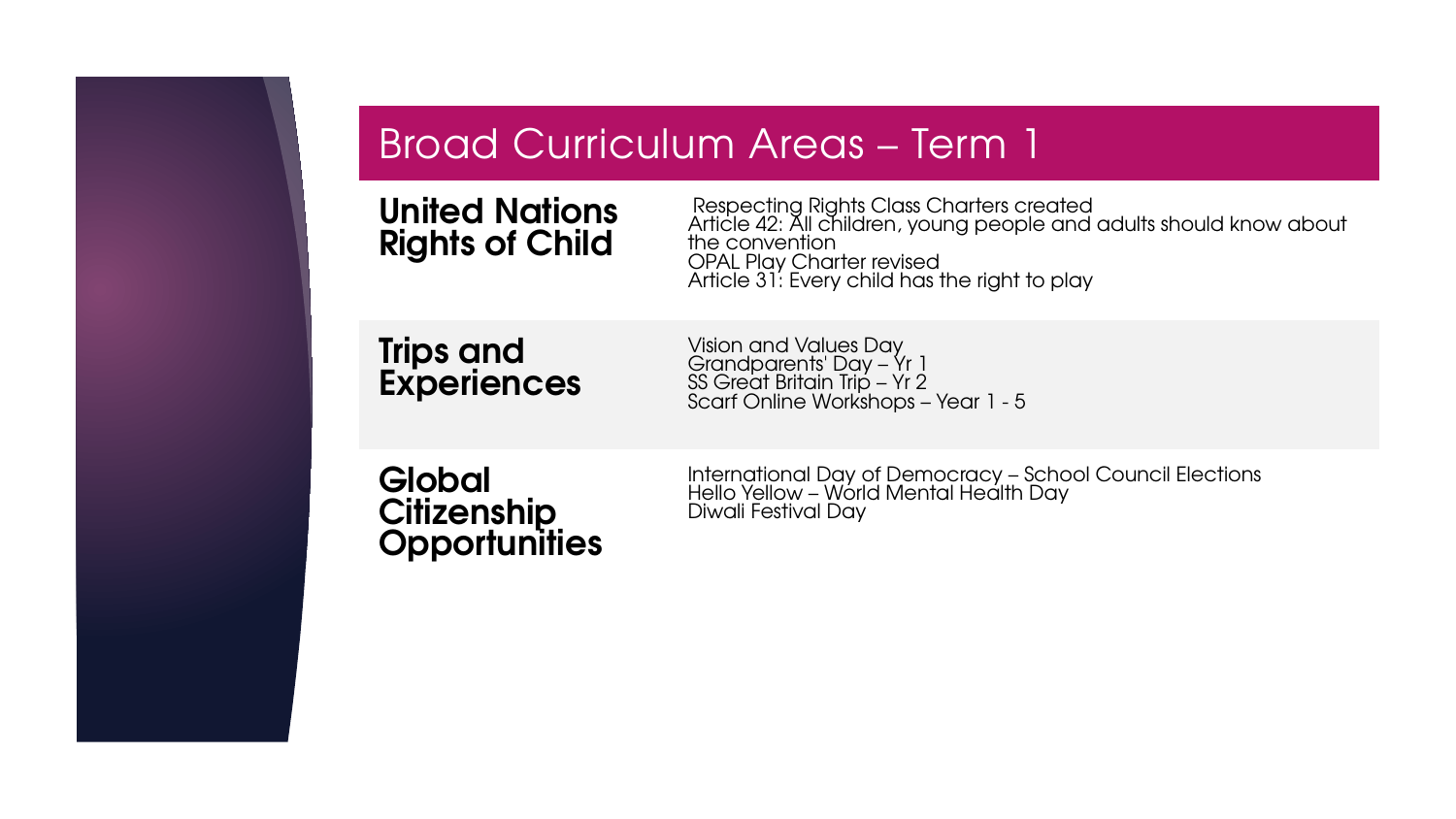

| Broad Curriculum Areas – Term 1 |  |
| --- | --- |
| United Nations Rights of Child | Respecting Rights Class Charters created Article 42: All children, young people and adults should know about the convention OPAL Play Charter revised Article 31: Every child has the right to play |
| Trips and Experiences | Vision and Values Day Grandparents' Day – Yr 1 SS Great Britain Trip – Yr 2 Scarf Online Workshops – Year 1 - 5 |
| Global Citizenship Opportunities | International Day of Democracy – School Council Elections Hello Yellow – World Mental Health Day Diwali Festival Day |